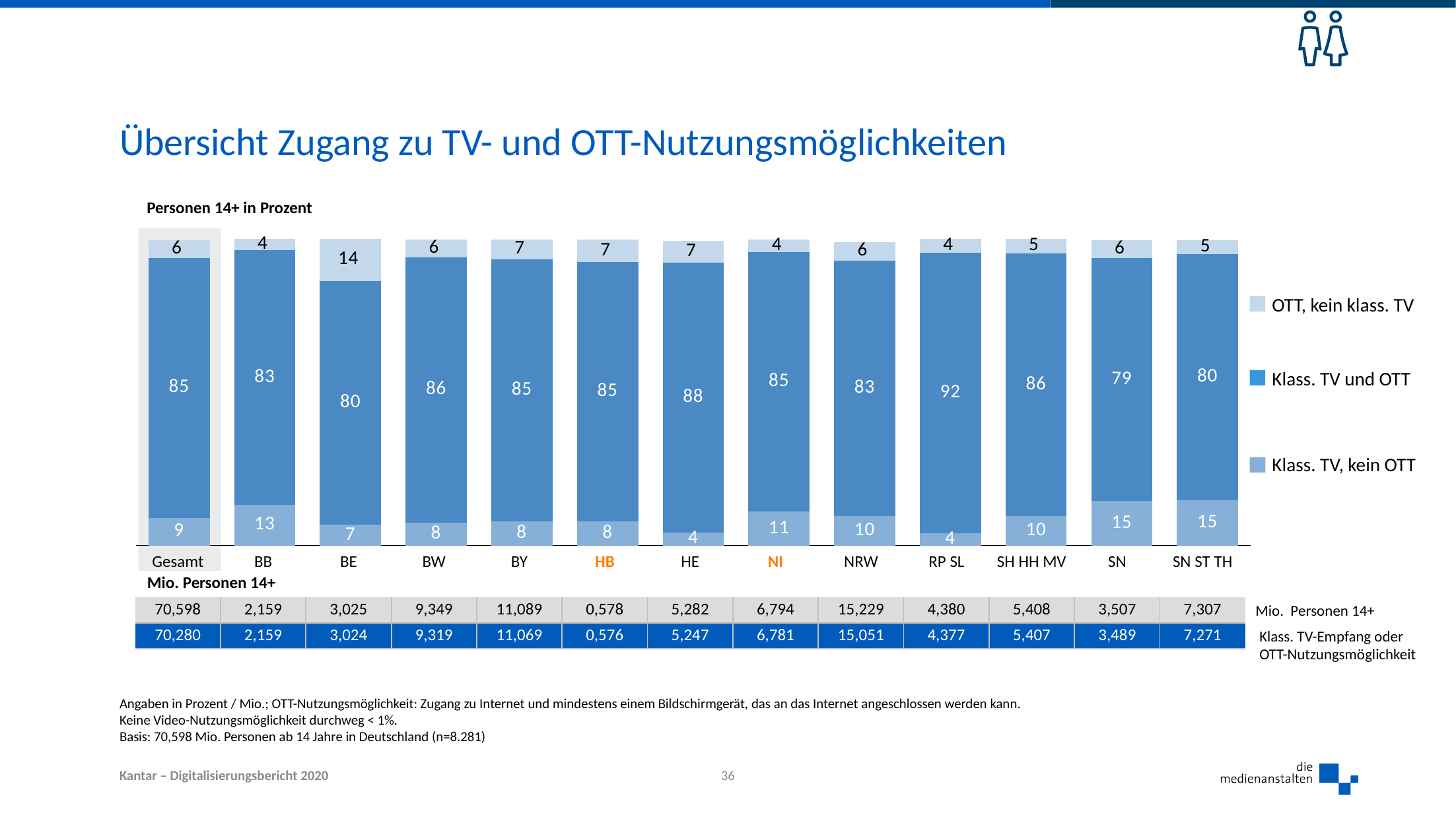

# Übersicht Zugang zu TV- und OTT-Nutzungsmöglichkeiten
Personen 14+ in Prozent

### Chart

| Category | Nur klass. TV-Empfang | Klass. TV-Empfang und OTT | Nur OTT | TV- / OTT-Nutzungsmöglichkeit gesamt |
|---|---|---|---|---|
| Gesamt | 8.9 | 84.8 | 5.9 | 99.5 |
| BB | 13.2 | 83.0 | 3.8 | 100.0 |
| BE | 6.7 | 79.5 | 13.8 | 100.0 |
| BW | 7.5 | 86.4 | 5.8 | 99.7 |
| BY | 7.9 | 85.4 | 6.5 | 99.8 |
| HB | 7.9 | 84.5 | 7.3 | 99.8 |
| HE | 4.3 | 88.0 | 7.0 | 99.3 |
| NI | 11.0 | 84.7 | 4.0 | 99.8 |
| NRW | 9.6 | 83.3 | 6.0 | 98.8 |
| RP SL | 4.0 | 91.5 | 4.4 | 99.9 |
| SH HH MV | 9.5 | 85.8 | 4.7 | 100.0 |
| SN | 14.5 | 79.2 | 5.8 | 99.5 |
| SN ST TH | 14.7 | 80.3 | 4.5 | 99.5 |
OTT, kein klass. TV

Klass. TV und OTT

Klass. TV, kein OTT

| Gesamt | BB | BE | BW | BY | HB | HE | NI | NRW | RP SL | SH HH MV | SN | SN ST TH |
| --- | --- | --- | --- | --- | --- | --- | --- | --- | --- | --- | --- | --- |
| Mio. Personen 14+ |  |  |  |  |  |  |  |  |  |  |  |  |
| 70,598 | 2,159 | 3,025 | 9,349 | 11,089 | 0,578 | 5,282 | 6,794 | 15,229 | 4,380 | 5,408 | 3,507 | 7,307 |
| 70,280 | 2,159 | 3,024 | 9,319 | 11,069 | 0,576 | 5,247 | 6,781 | 15,051 | 4,377 | 5,407 | 3,489 | 7,271 |
Mio.  Personen 14+
Klass. TV-Empfang oder
OTT-Nutzungsmöglichkeit
Angaben in Prozent / Mio.; OTT-Nutzungsmöglichkeit: Zugang zu Internet und mindestens einem Bildschirmgerät, das an das Internet angeschlossen werden kann.
Keine Video-Nutzungsmöglichkeit durchweg < 1%.
Basis: 70,598 Mio. Personen ab 14 Jahre in Deutschland (n=8.281)
36
Kantar – Digitalisierungsbericht 2020